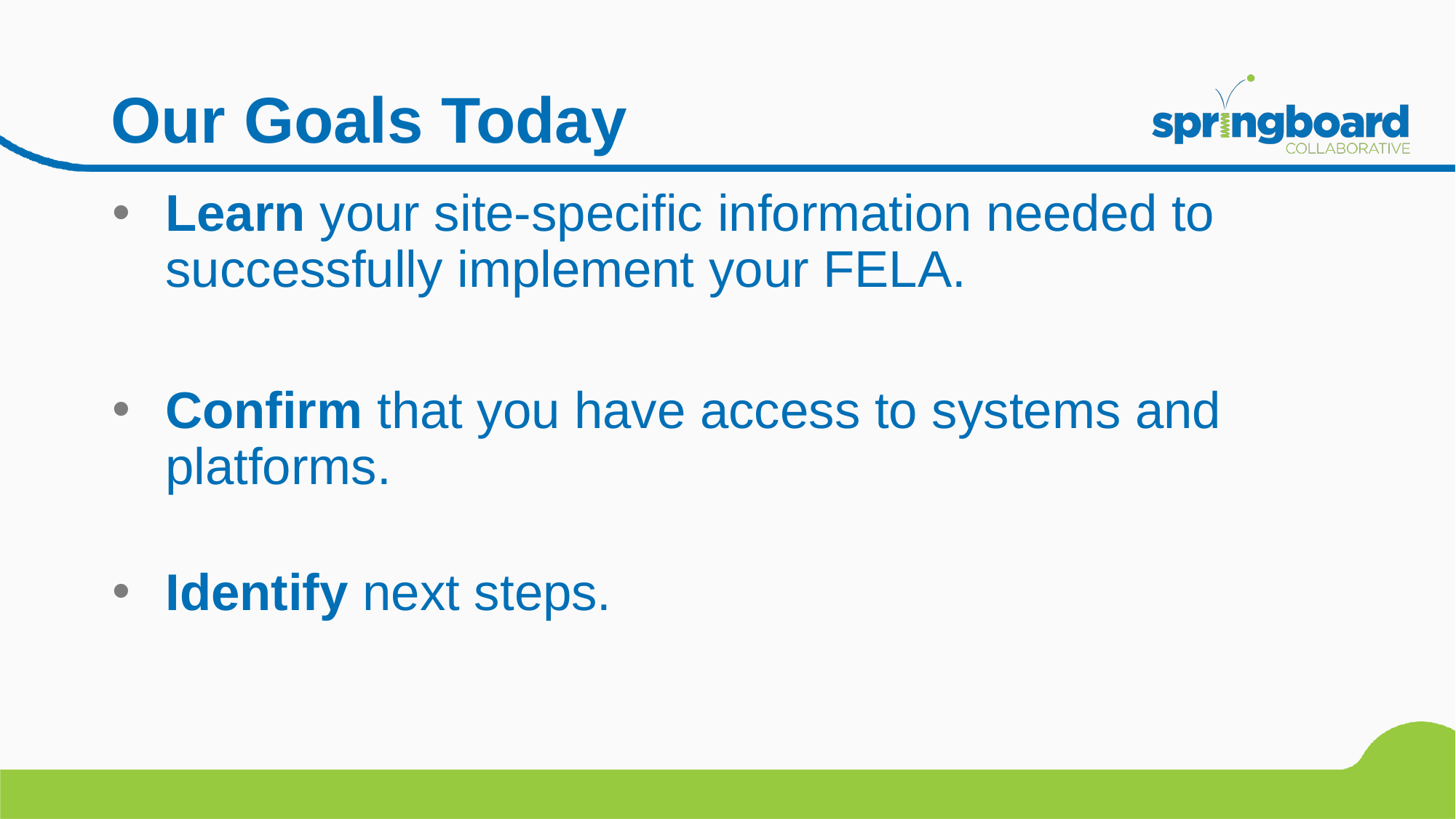

# Our Goals Today
Learn your site-specific information needed to successfully implement your FELA.

Confirm that you have access to systems and platforms.

Identify next steps.